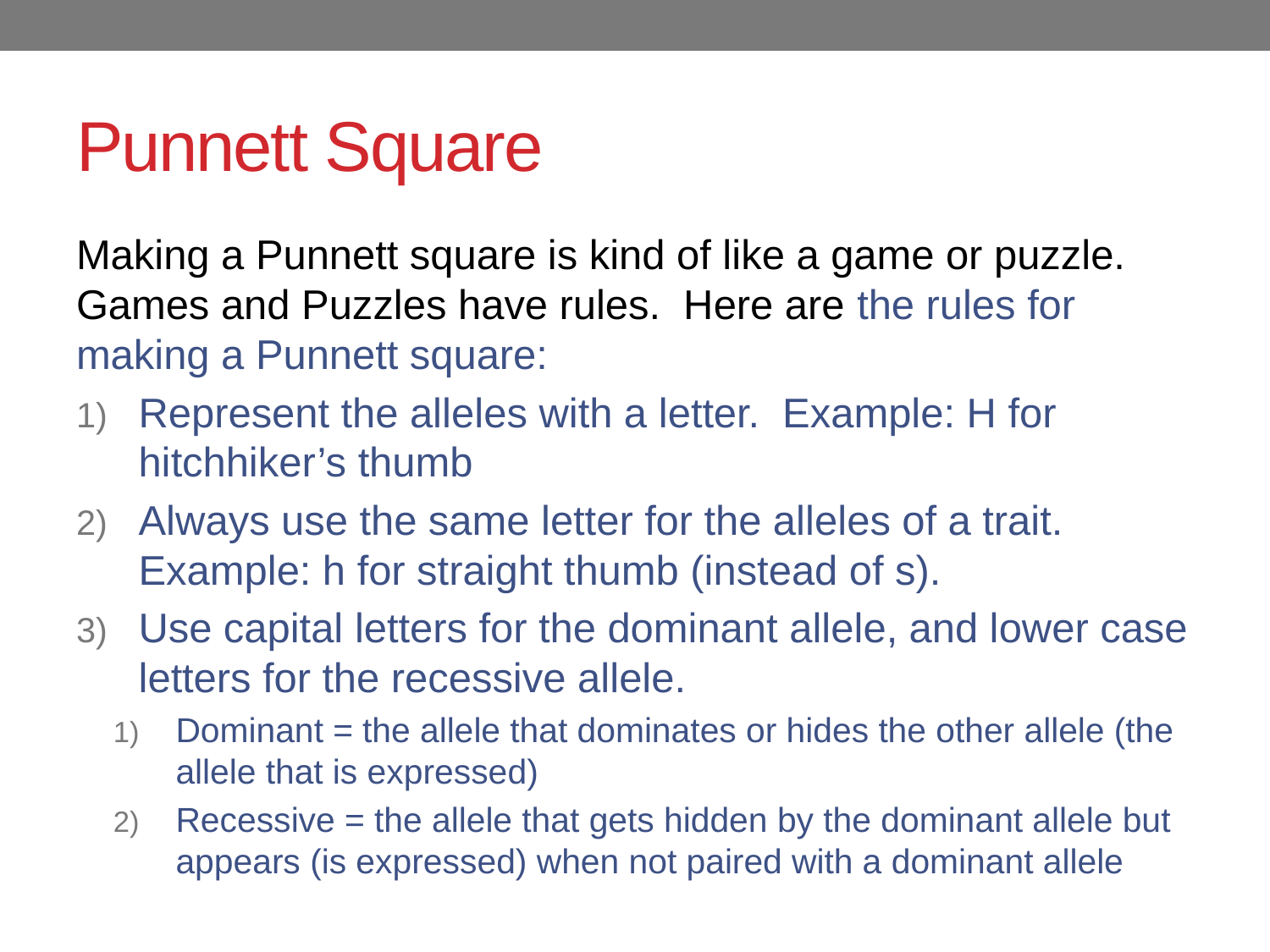

# Punnett Square
Making a Punnett square is kind of like a game or puzzle.  Games and Puzzles have rules.  Here are the rules for making a Punnett square:
Represent the alleles with a letter.  Example: H for hitchhiker’s thumb
Always use the same letter for the alleles of a trait.  Example: h for straight thumb (instead of s).
Use capital letters for the dominant allele, and lower case letters for the recessive allele.
Dominant = the allele that dominates or hides the other allele (the allele that is expressed)
Recessive = the allele that gets hidden by the dominant allele but appears (is expressed) when not paired with a dominant allele